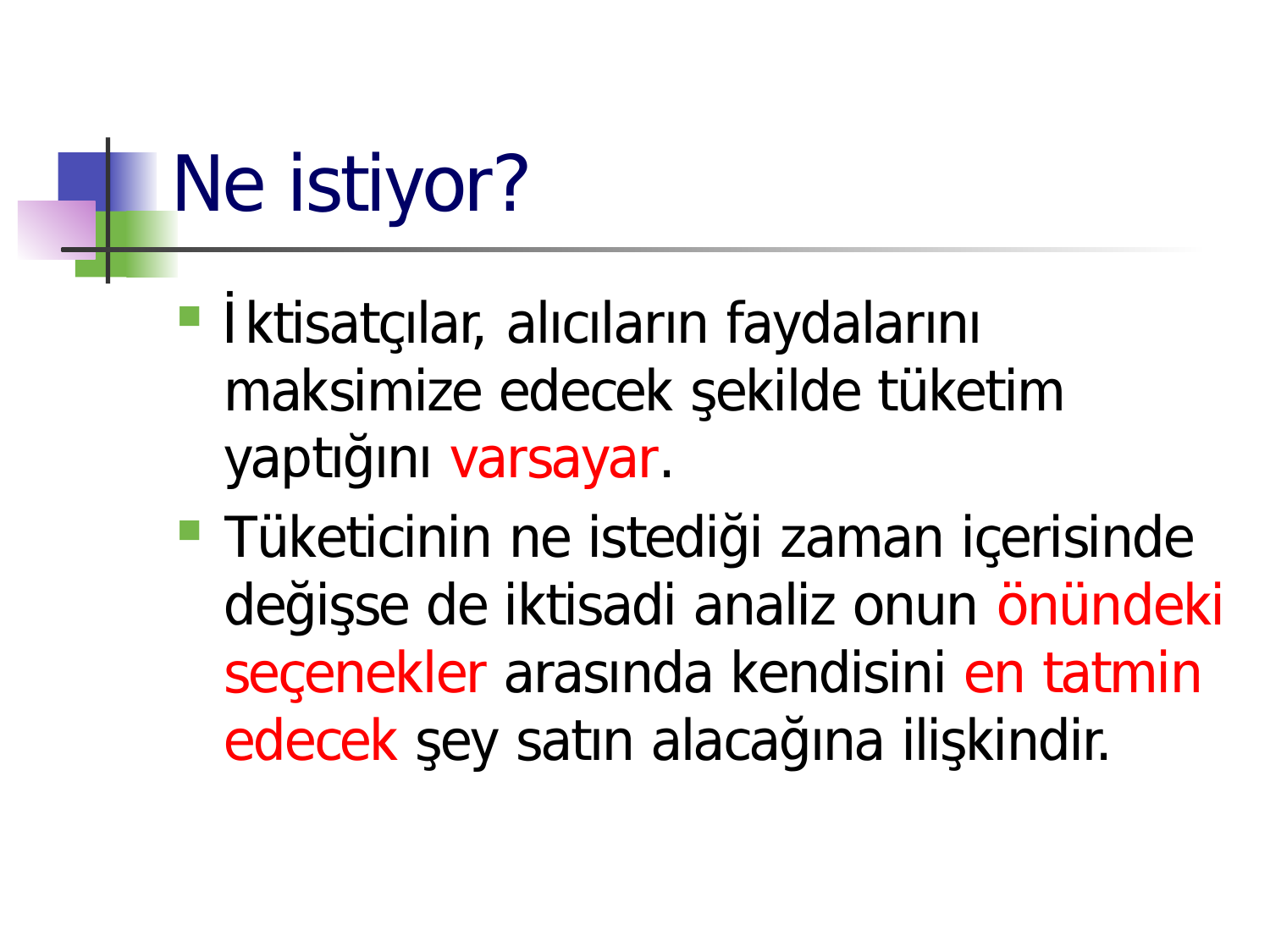

# Ne istiyor?
İktisatçılar, alıcıların faydalarını maksimize edecek şekilde tüketim yaptığını varsayar.
Tüketicinin ne istediği zaman içerisinde değişse de iktisadi analiz onun önündeki seçenekler arasında kendisini en tatmin edecek şey satın alacağına ilişkindir.